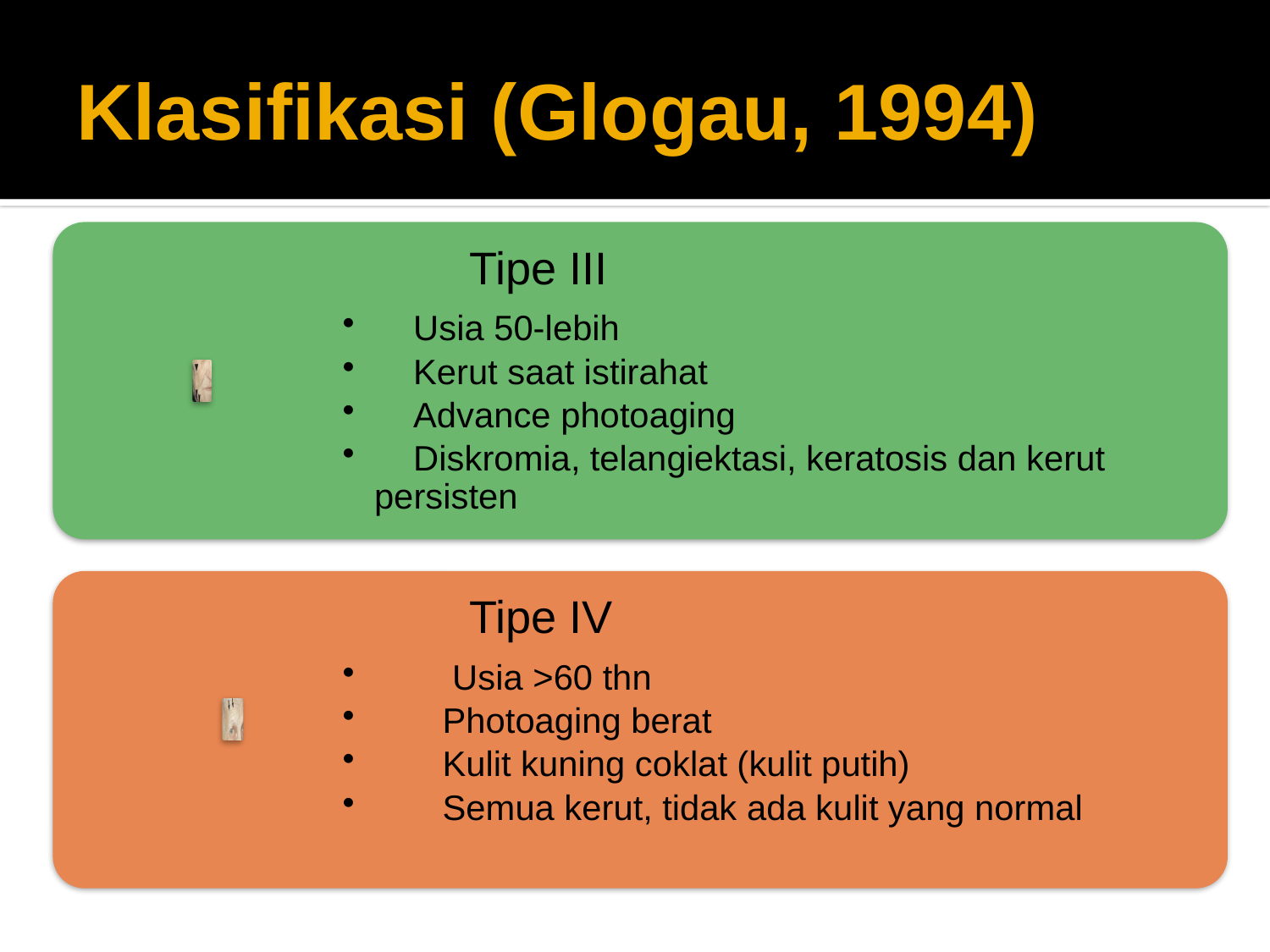

# Klasifikasi (Glogau, 1994)
	Tipe III
    Usia 50-lebih
    Kerut saat istirahat
    Advance photoaging
    Diskromia, telangiektasi, keratosis dan kerut persisten
	Tipe IV
        Usia >60 thn
       Photoaging berat
       Kulit kuning coklat (kulit putih)
       Semua kerut, tidak ada kulit yang normal